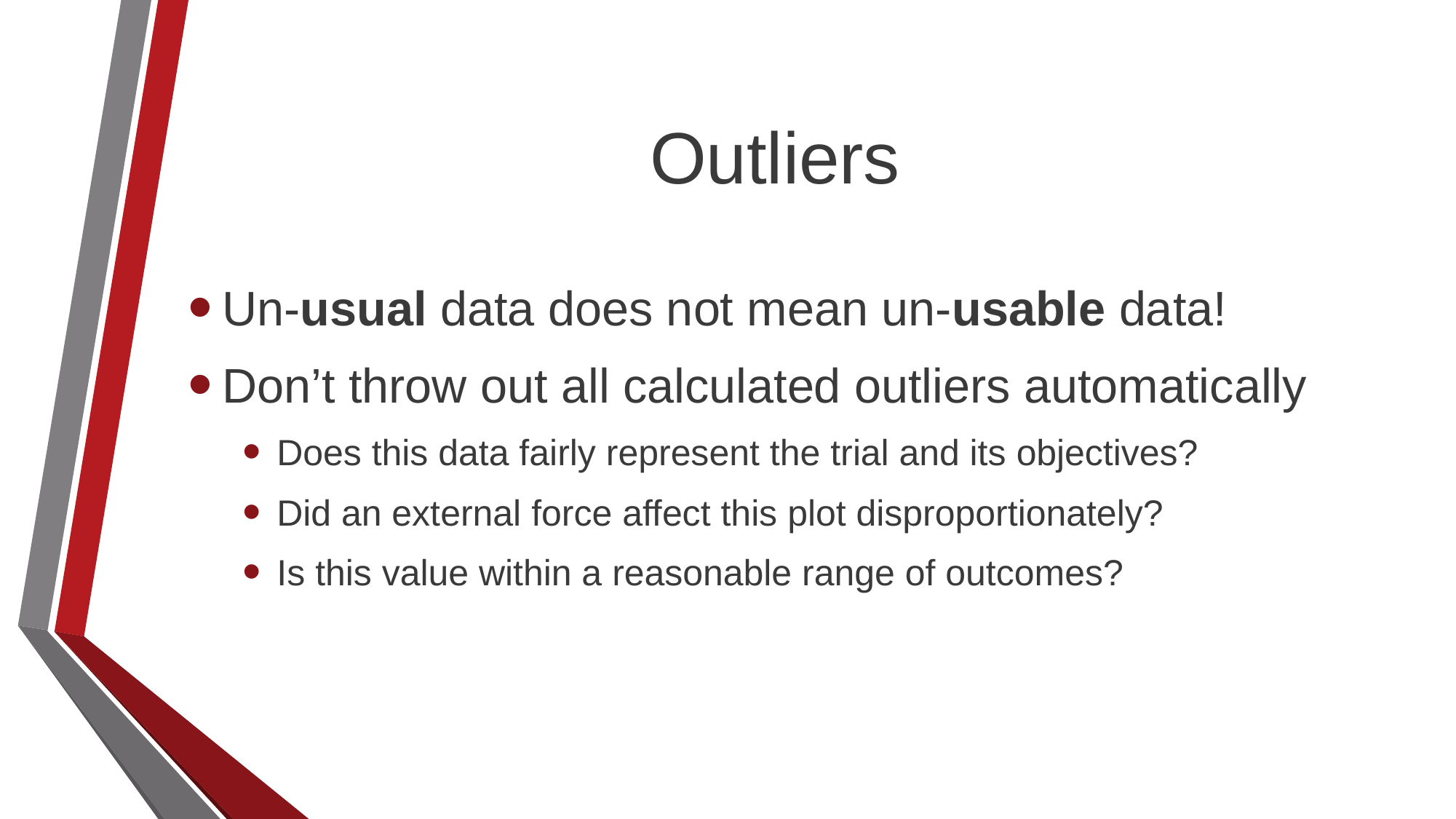

# Outliers
Un-usual data does not mean un-usable data!
Don’t throw out all calculated outliers automatically
Does this data fairly represent the trial and its objectives?
Did an external force affect this plot disproportionately?
Is this value within a reasonable range of outcomes?